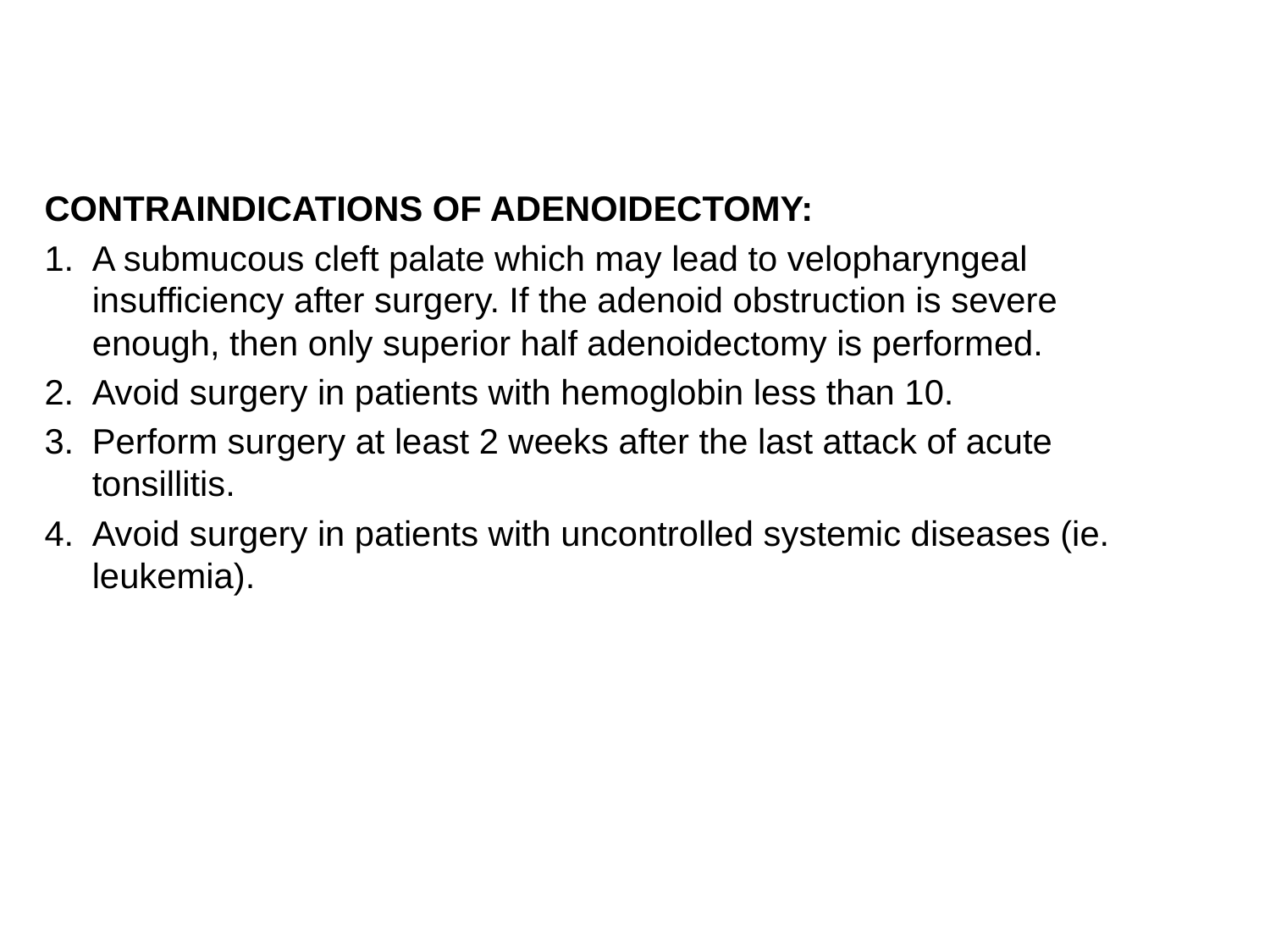

CONTRAINDICATIONS OF ADENOIDECTOMY:
A submucous cleft palate which may lead to velopharyngeal insufficiency after surgery. If the adenoid obstruction is severe enough, then only superior half adenoidectomy is performed.
Avoid surgery in patients with hemoglobin less than 10.
Perform surgery at least 2 weeks after the last attack of acute tonsillitis.
Avoid surgery in patients with uncontrolled systemic diseases (ie. leukemia).